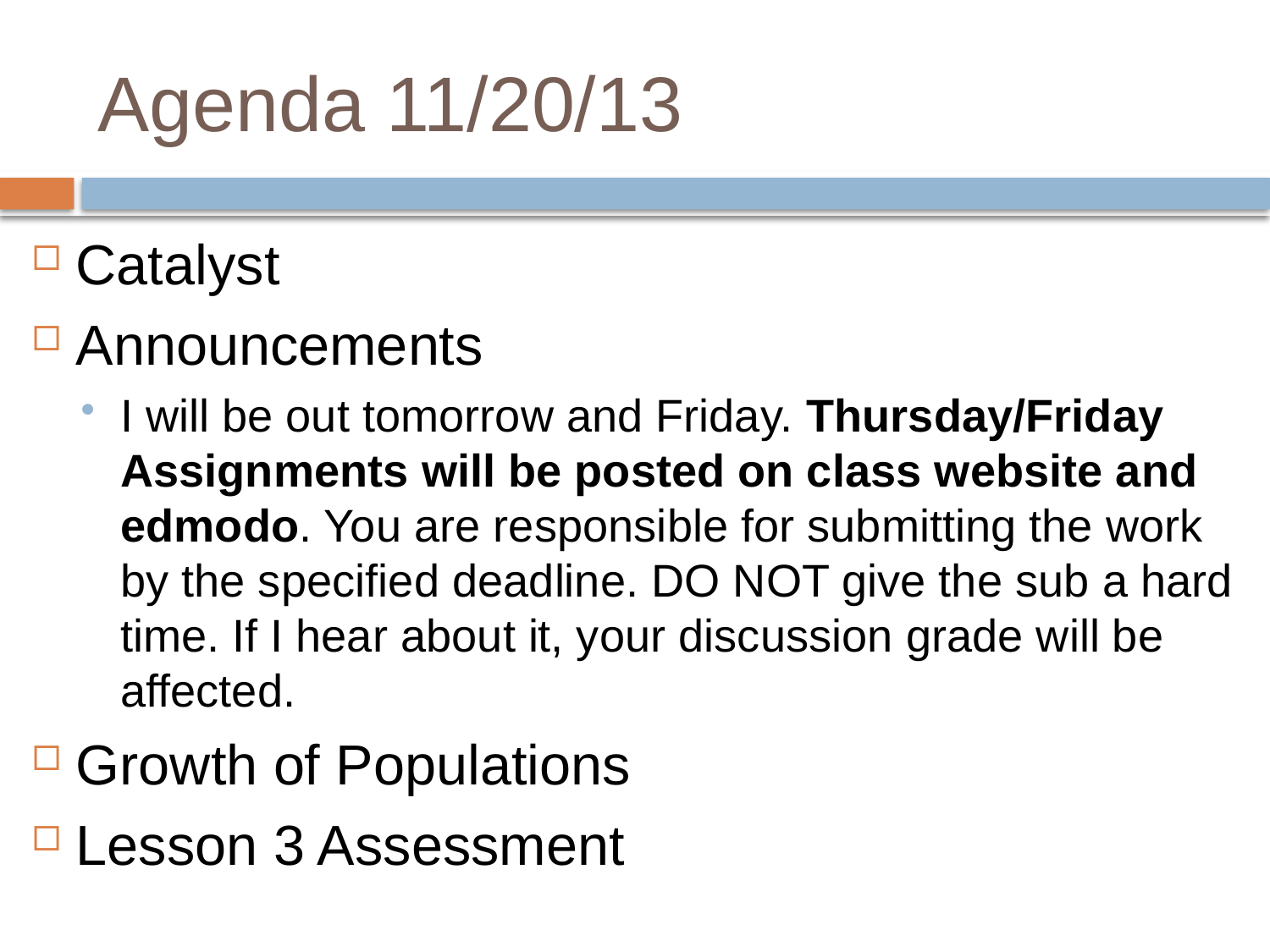

# Agenda 11/20/13
Catalyst
Announcements
I will be out tomorrow and Friday. Thursday/Friday Assignments will be posted on class website and edmodo. You are responsible for submitting the work by the specified deadline. DO NOT give the sub a hard time. If I hear about it, your discussion grade will be affected.
Growth of Populations
Lesson 3 Assessment